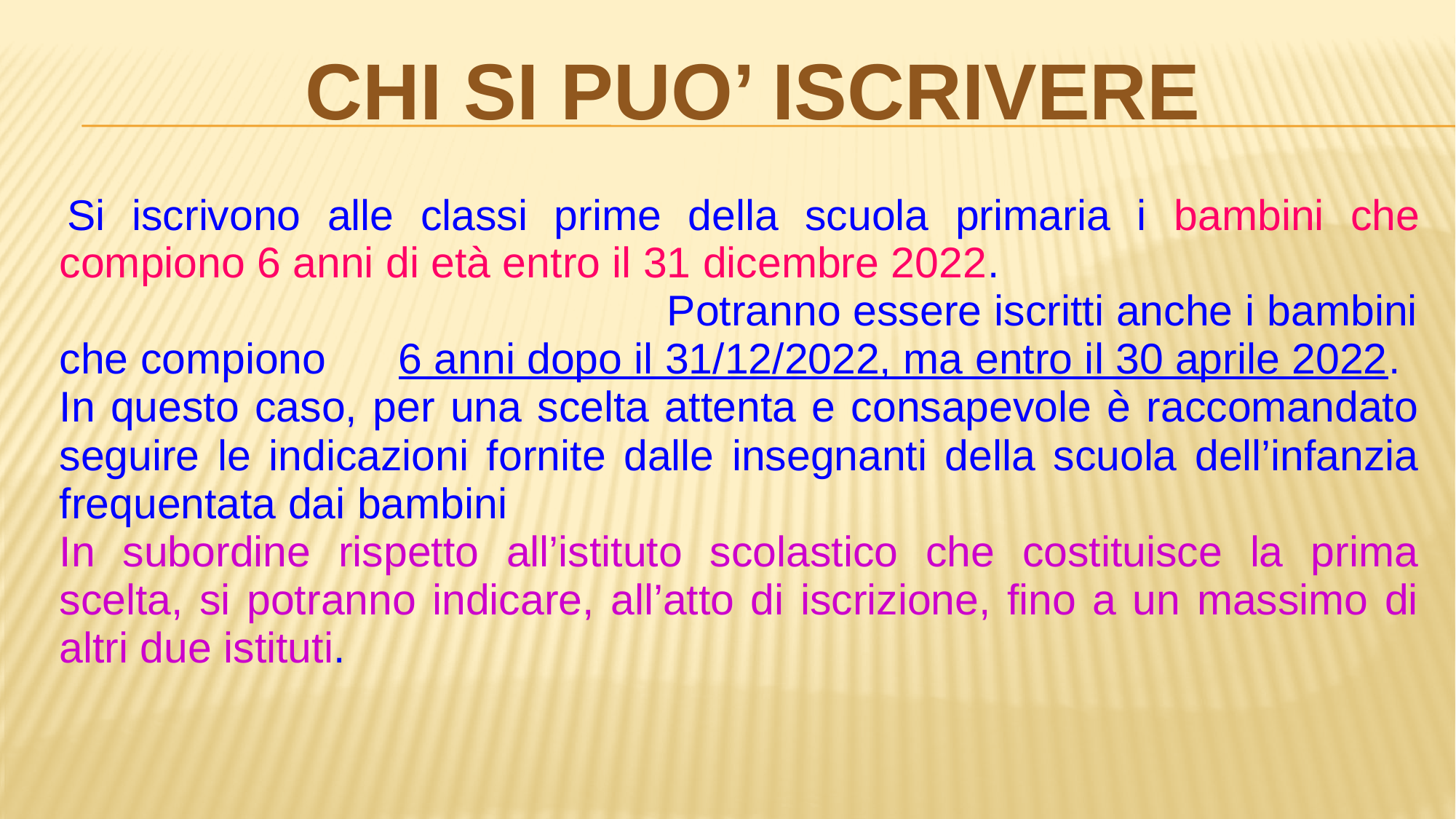

# CHI SI PUO’ ISCRIVERE
 Si iscrivono alle classi prime della scuola primaria i bambini che compiono 6 anni di età entro il 31 dicembre 2022.                                                                                     Potranno essere iscritti anche i bambini che compiono      6 anni dopo il 31/12/2022, ma entro il 30 aprile 2022.
In questo caso, per una scelta attenta e consapevole è raccomandato seguire le indicazioni fornite dalle insegnanti della scuola dell’infanzia frequentata dai bambini
In subordine rispetto all’istituto scolastico che costituisce la prima scelta, si potranno indicare, all’atto di iscrizione, fino a un massimo di altri due istituti.